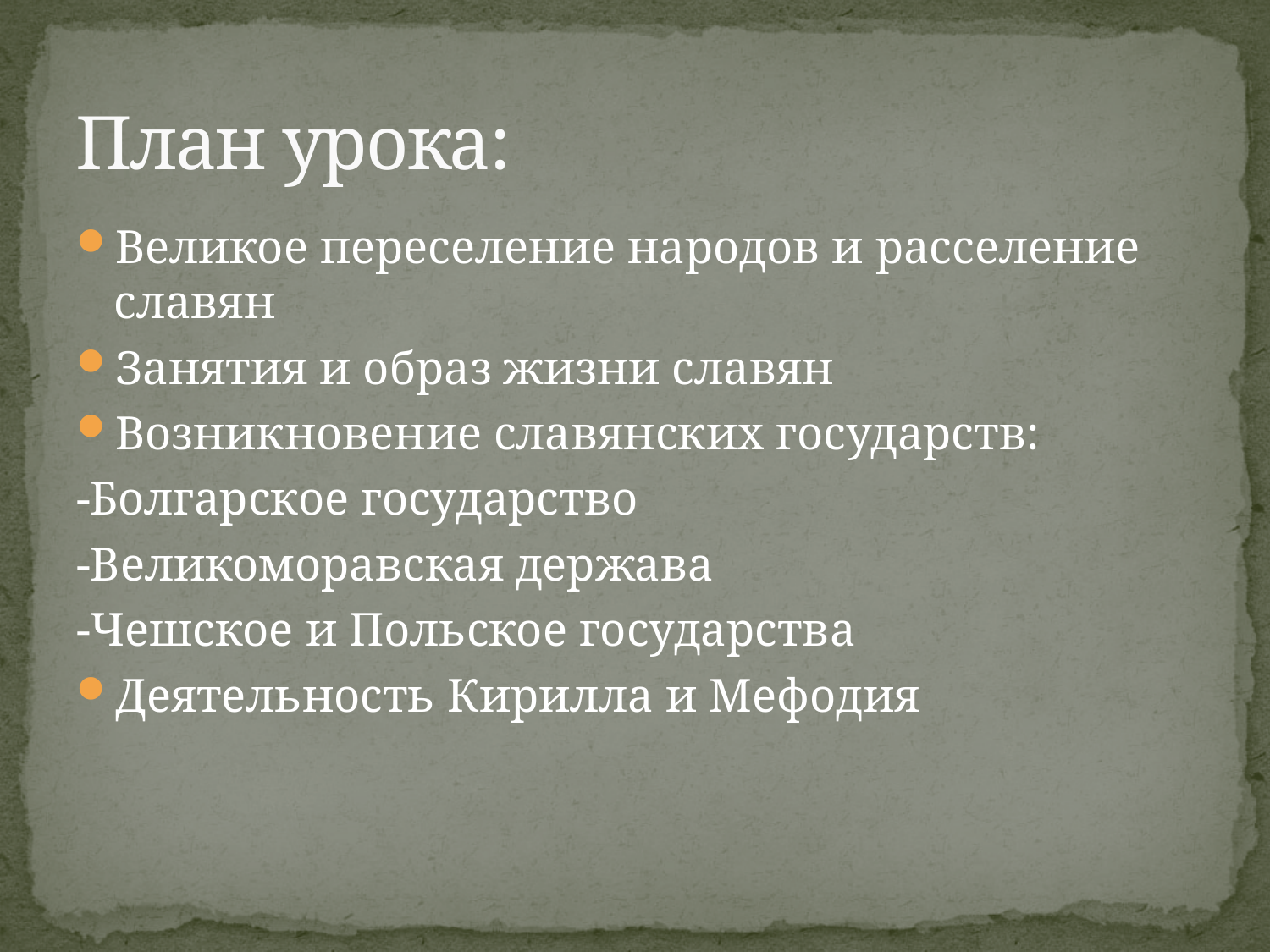

# План урока:
Великое переселение народов и расселение славян
Занятия и образ жизни славян
Возникновение славянских государств:
-Болгарское государство
-Великоморавская держава
-Чешское и Польское государства
Деятельность Кирилла и Мефодия